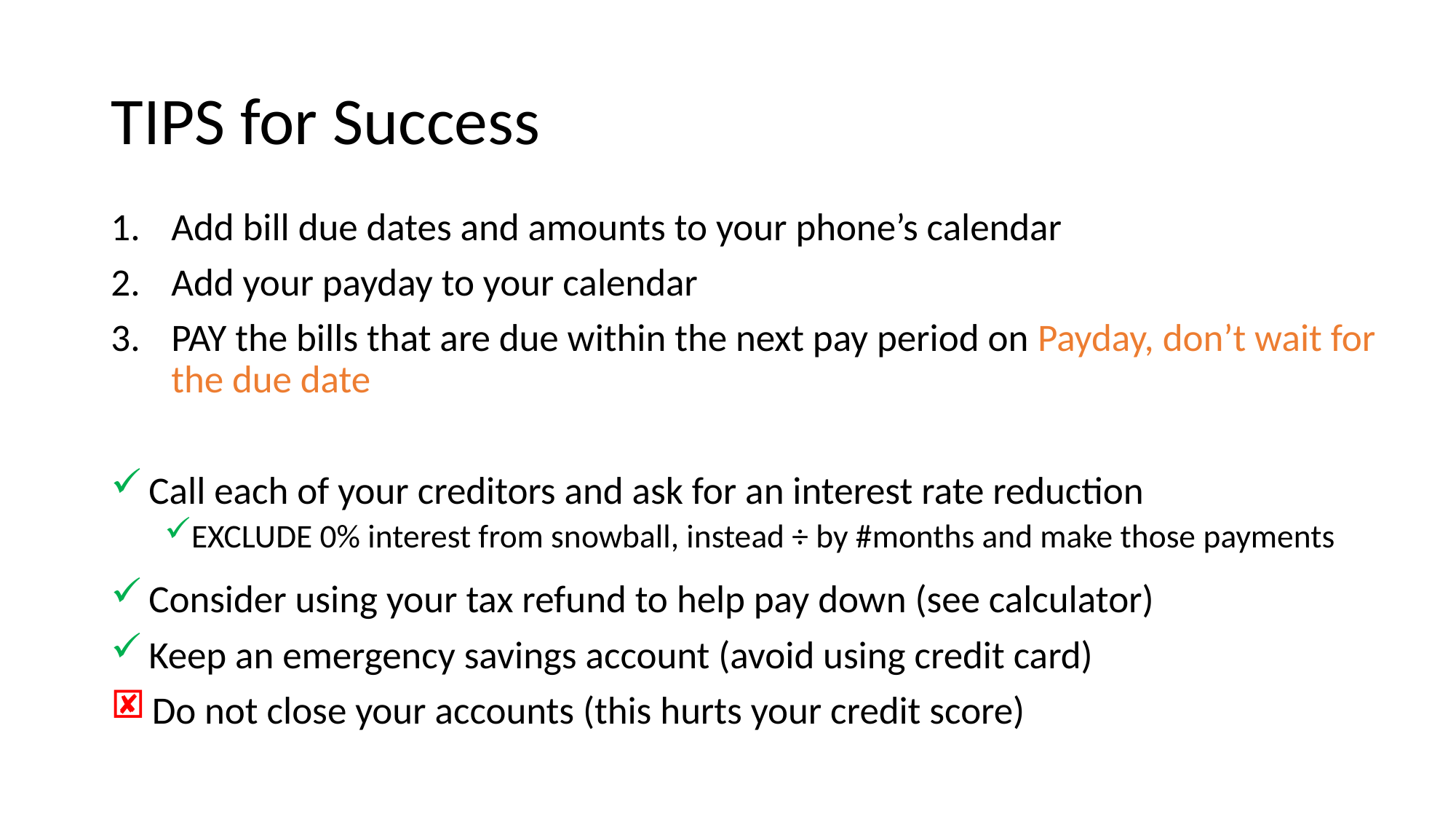

# TIPS for Success
Add bill due dates and amounts to your phone’s calendar
Add your payday to your calendar
PAY the bills that are due within the next pay period on Payday, don’t wait for the due date

 Call each of your creditors and ask for an interest rate reduction
EXCLUDE 0% interest from snowball, instead ÷ by #months and make those payments
 Consider using your tax refund to help pay down (see calculator)
 Keep an emergency savings account (avoid using credit card)
 Do not close your accounts (this hurts your credit score)